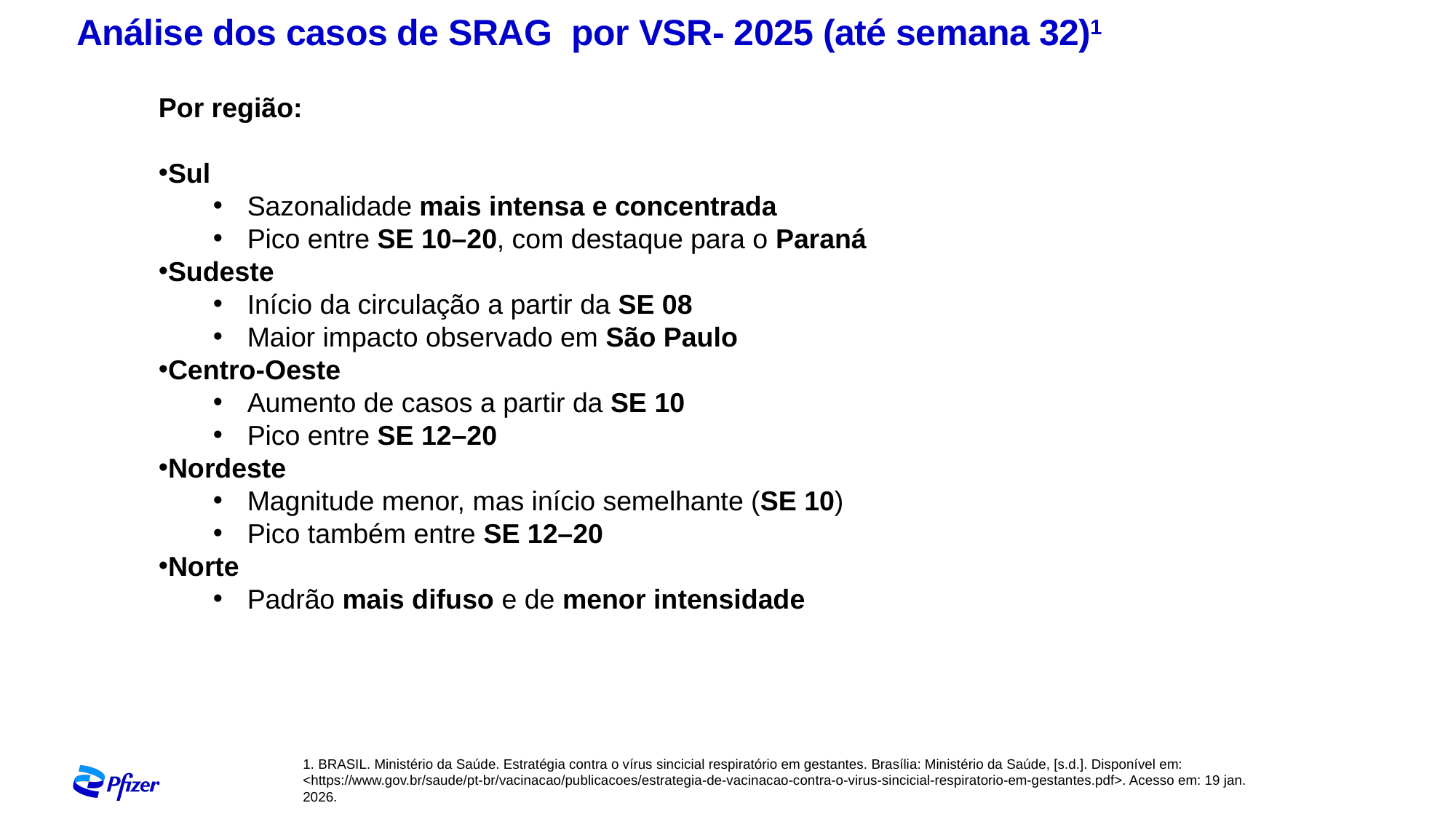

Análise dos casos de SRAG  por VSR- 2025 (até semana 32)1

Por região:

Sul
Sazonalidade mais intensa e concentrada
Pico entre SE 10–20, com destaque para o Paraná
Sudeste
Início da circulação a partir da SE 08
Maior impacto observado em São Paulo
Centro-Oeste
Aumento de casos a partir da SE 10
Pico entre SE 12–20
Nordeste
Magnitude menor, mas início semelhante (SE 10)
Pico também entre SE 12–20
Norte
Padrão mais difuso e de menor intensidade

1. BRASIL. Ministério da Saúde. Estratégia contra o vírus sincicial respiratório em gestantes. Brasília: Ministério da Saúde, [s.d.]. Disponível em: <https://www.gov.br/saude/pt-br/vacinacao/publicacoes/estrategia-de-vacinacao-contra-o-virus-sincicial-respiratorio-em-gestantes.pdf>. Acesso em: 19 jan. 2026.